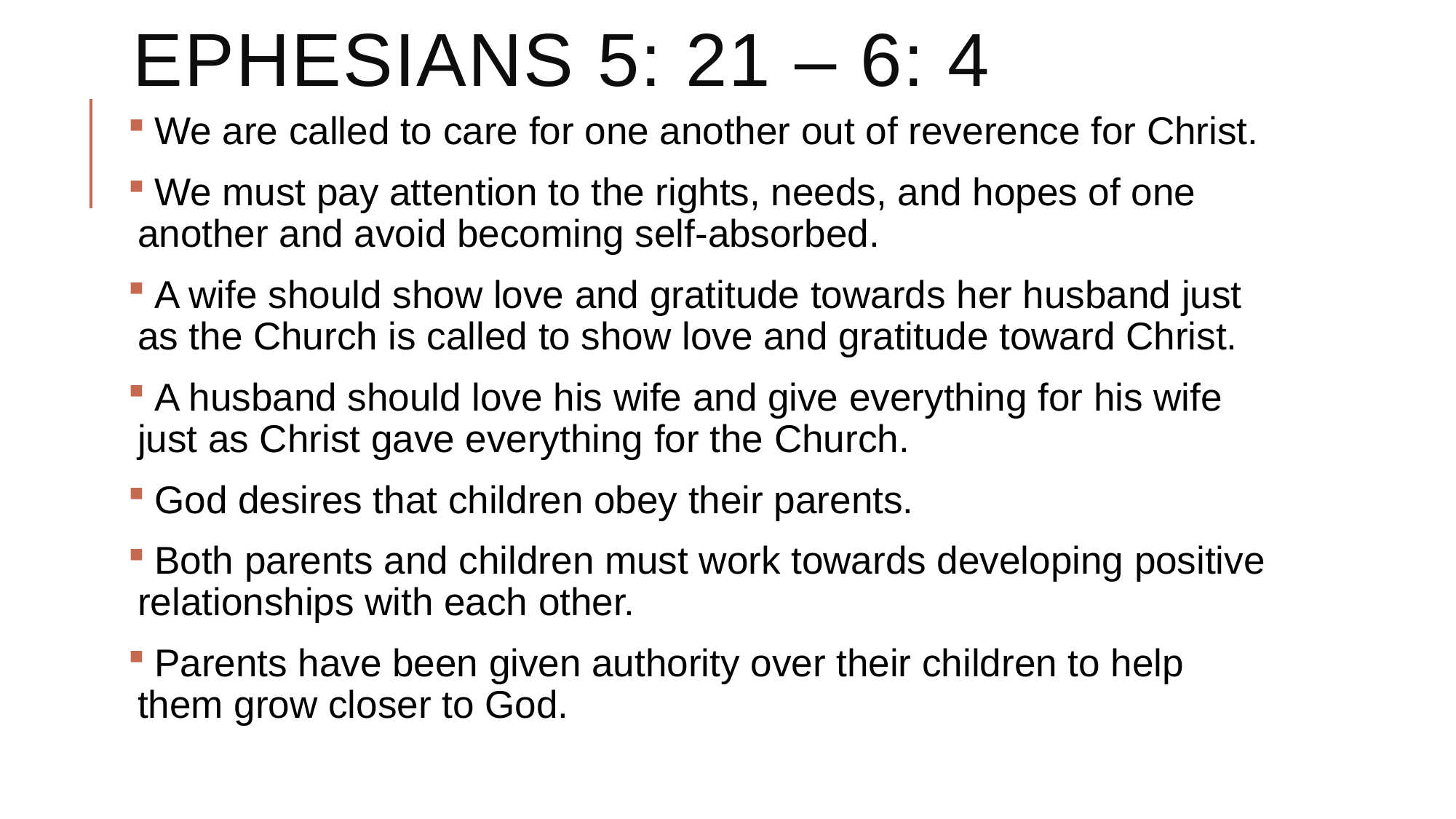

# Ephesians 5: 21 – 6: 4
 We are called to care for one another out of reverence for Christ.
 We must pay attention to the rights, needs, and hopes of one another and avoid becoming self-absorbed.
 A wife should show love and gratitude towards her husband just as the Church is called to show love and gratitude toward Christ.
 A husband should love his wife and give everything for his wife just as Christ gave everything for the Church.
 God desires that children obey their parents.
 Both parents and children must work towards developing positive relationships with each other.
 Parents have been given authority over their children to help them grow closer to God.